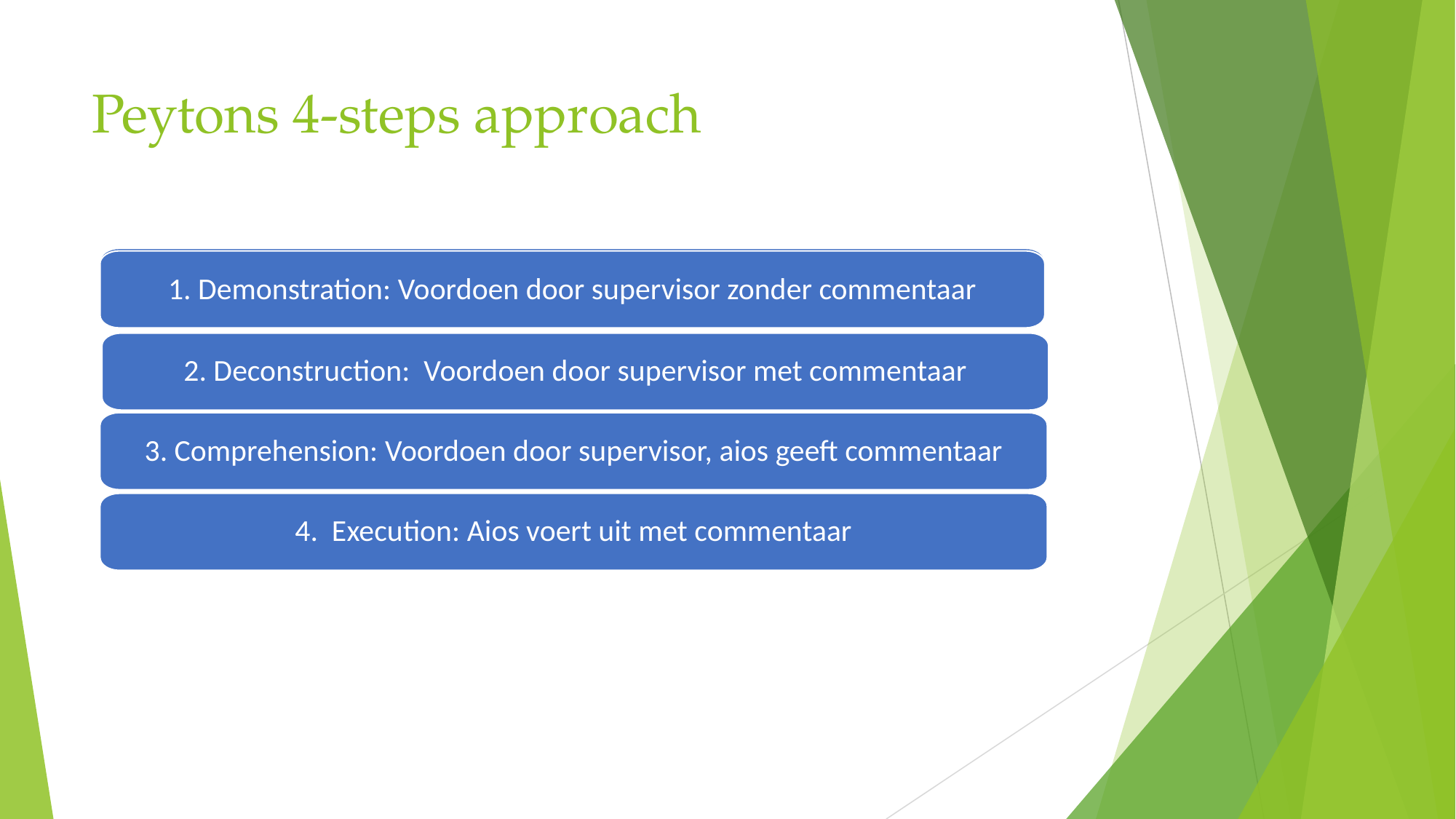

# Peytons 4-steps approach
Aios laten voorbereiden
1. Demonstration: Voordoen door supervisor zonder commentaar
2. Deconstruction:  Voordoen door supervisor met commentaar
3. Comprehension: Voordoen door supervisor, aios geeft commentaar
4.  Execution: Aios voert uit met commentaar